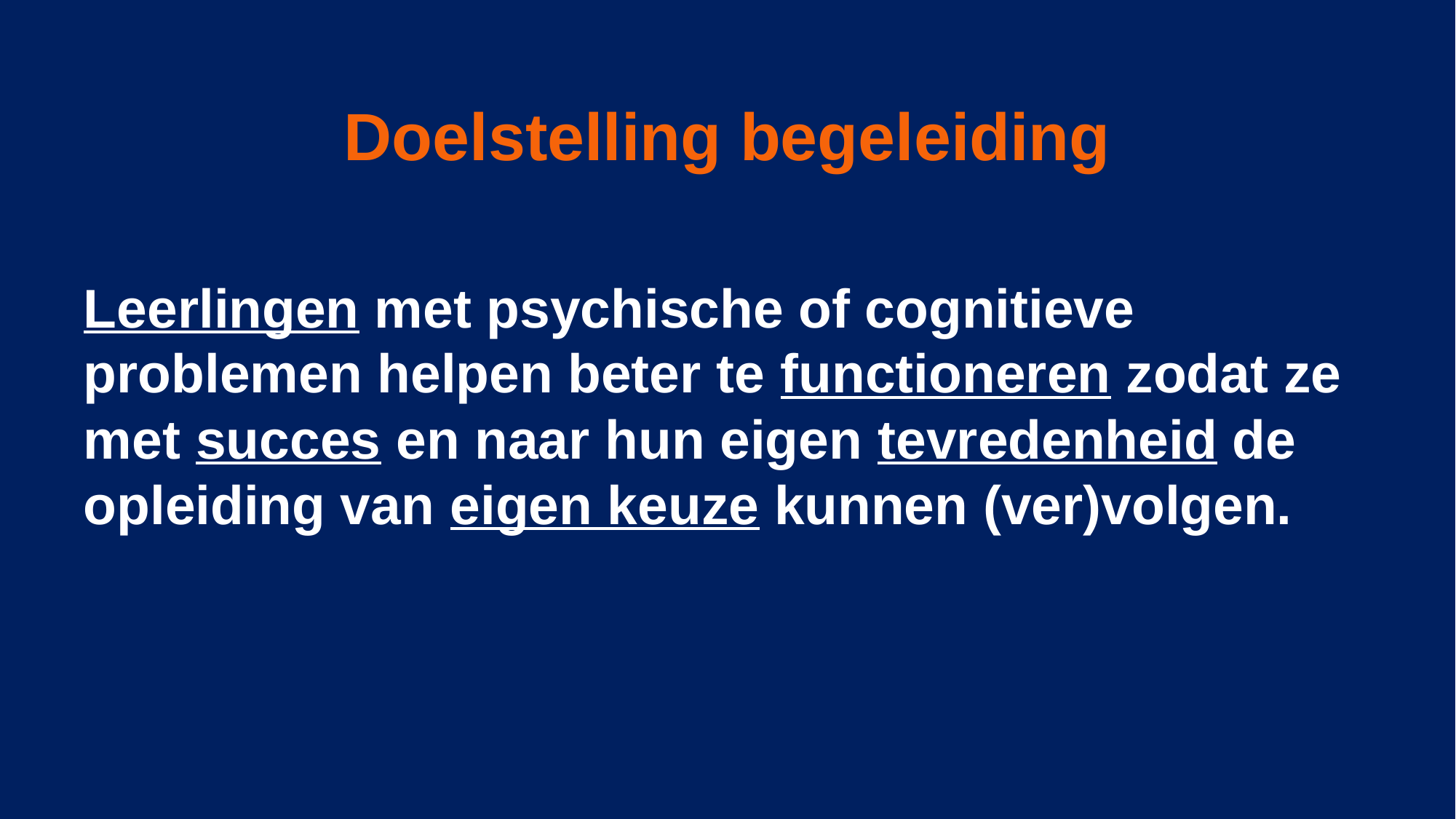

# Doelstelling begeleiding

Leerlingen met psychische of cognitieve problemen helpen beter te functioneren zodat ze met succes en naar hun eigen tevredenheid de opleiding van eigen keuze kunnen (ver)volgen.